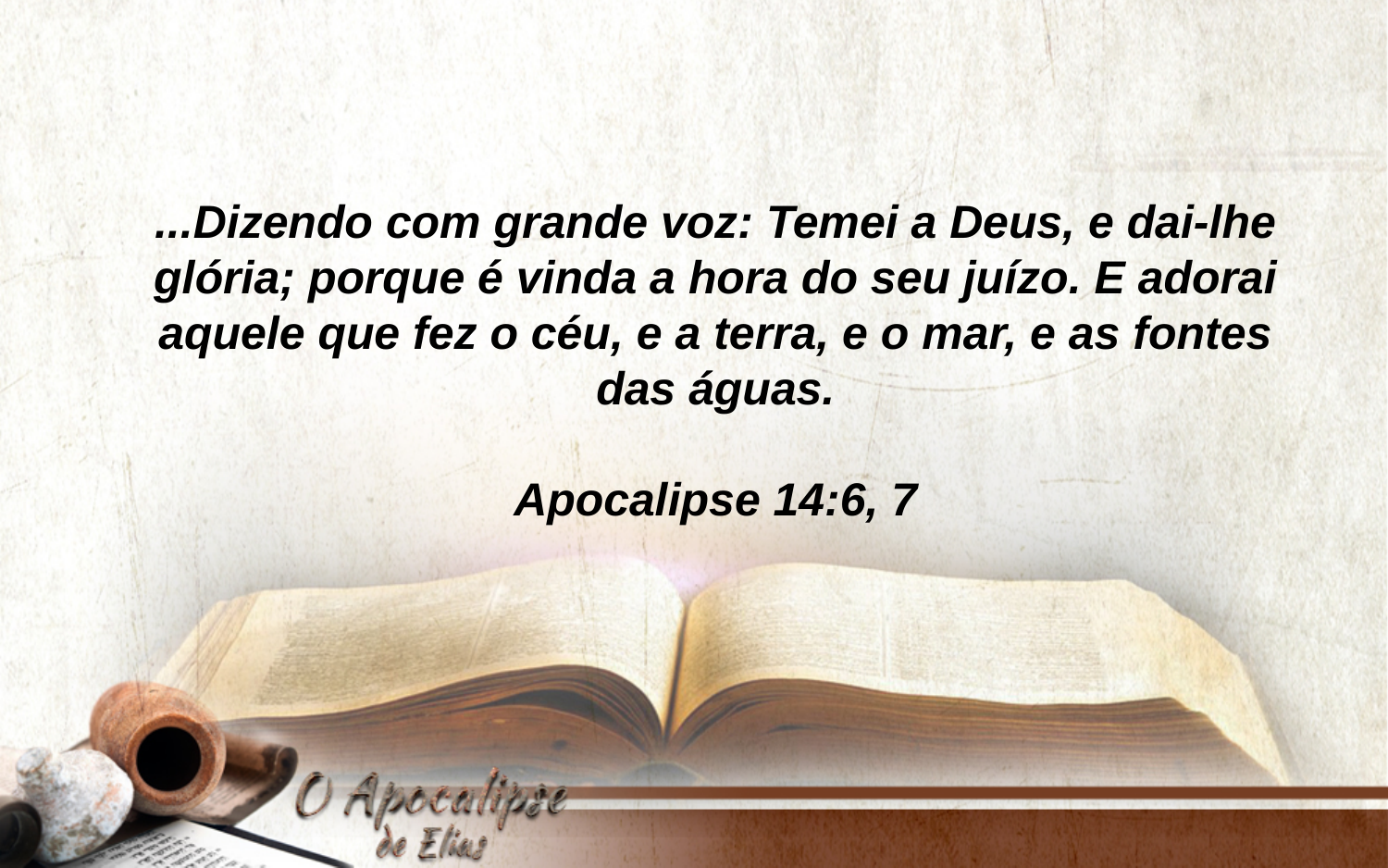

...Dizendo com grande voz: Temei a Deus, e dai-lhe glória; porque é vinda a hora do seu juízo. E adorai aquele que fez o céu, e a terra, e o mar, e as fontes das águas.

Apocalipse 14:6, 7